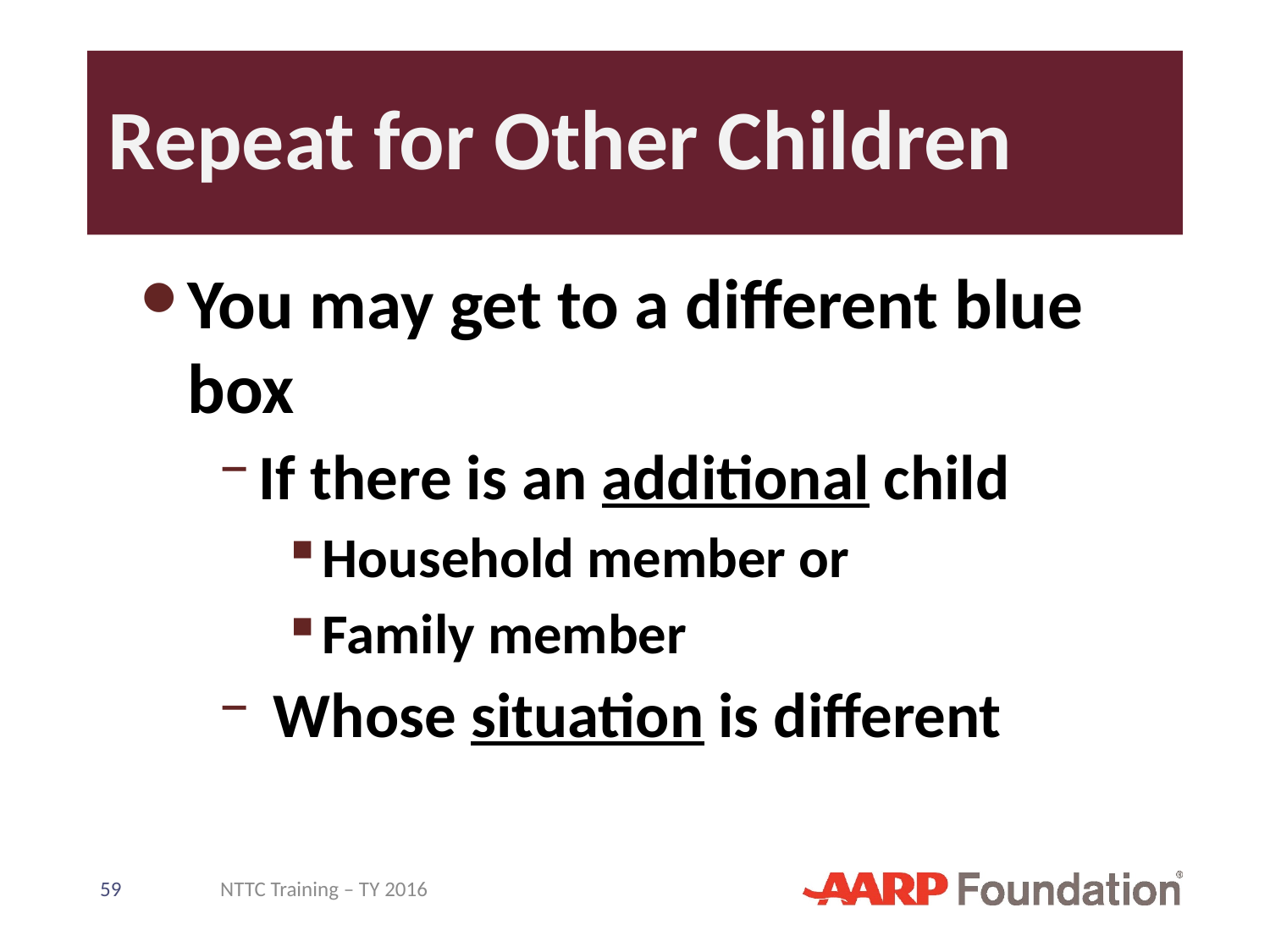

# Repeat for Other Children
You may get to a different blue box
If there is an additional child
Household member or
Family member
 Whose situation is different

59
NTTC Training – TY 2016